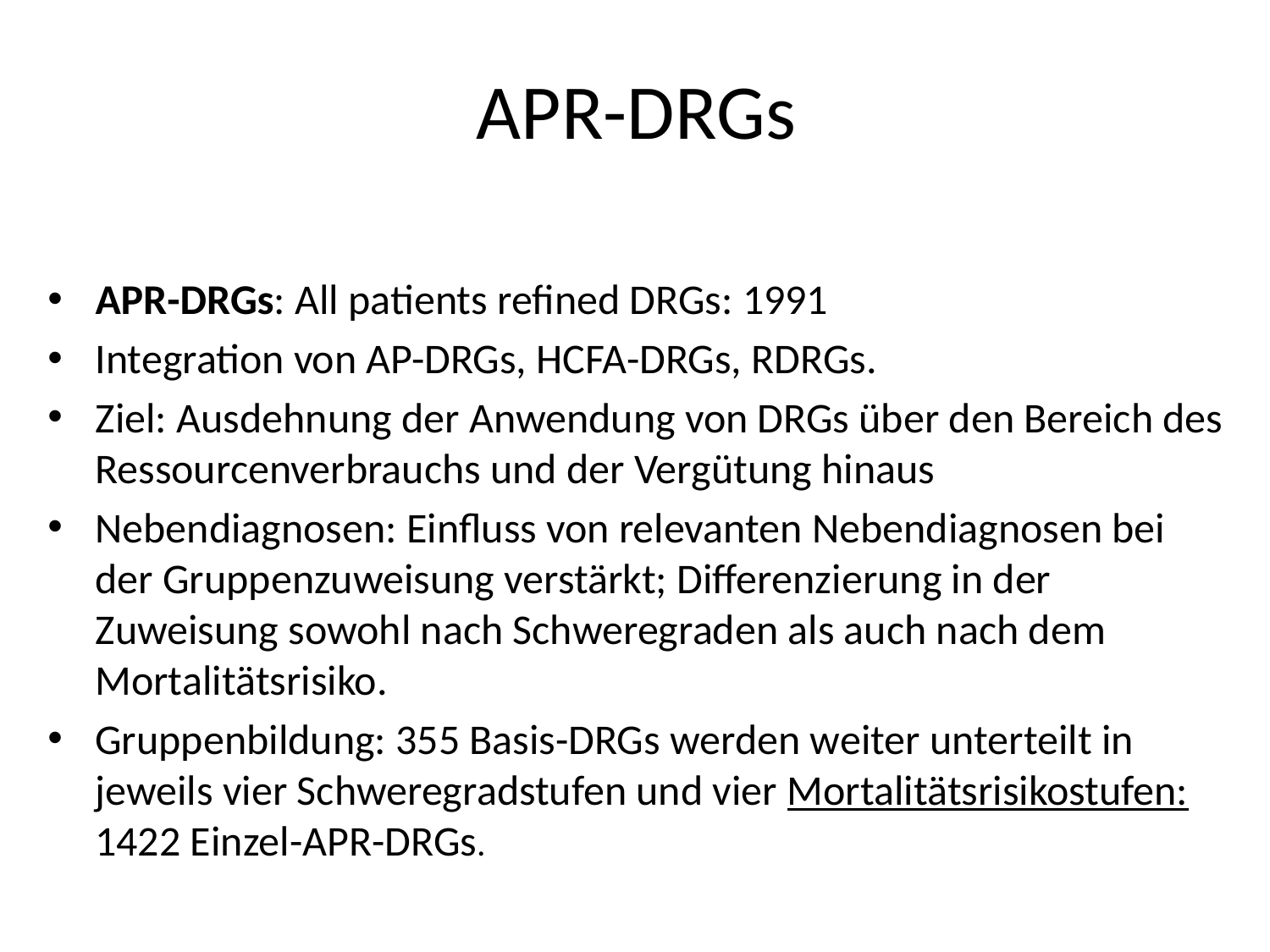

# APR-DRGs
APR-DRGs: All patients refined DRGs: 1991
Integration von AP-DRGs, HCFA-DRGs, RDRGs.
Ziel: Ausdehnung der Anwendung von DRGs über den Bereich des Ressourcenverbrauchs und der Vergütung hinaus
Nebendiagnosen: Einfluss von relevanten Nebendiagnosen bei der Gruppenzuweisung verstärkt; Differenzierung in der Zuweisung sowohl nach Schweregraden als auch nach dem Mortalitätsrisiko.
Gruppenbildung: 355 Basis-DRGs werden weiter unterteilt in jeweils vier Schweregradstufen und vier Mortalitätsrisikostufen: 1422 Einzel-APR-DRGs.